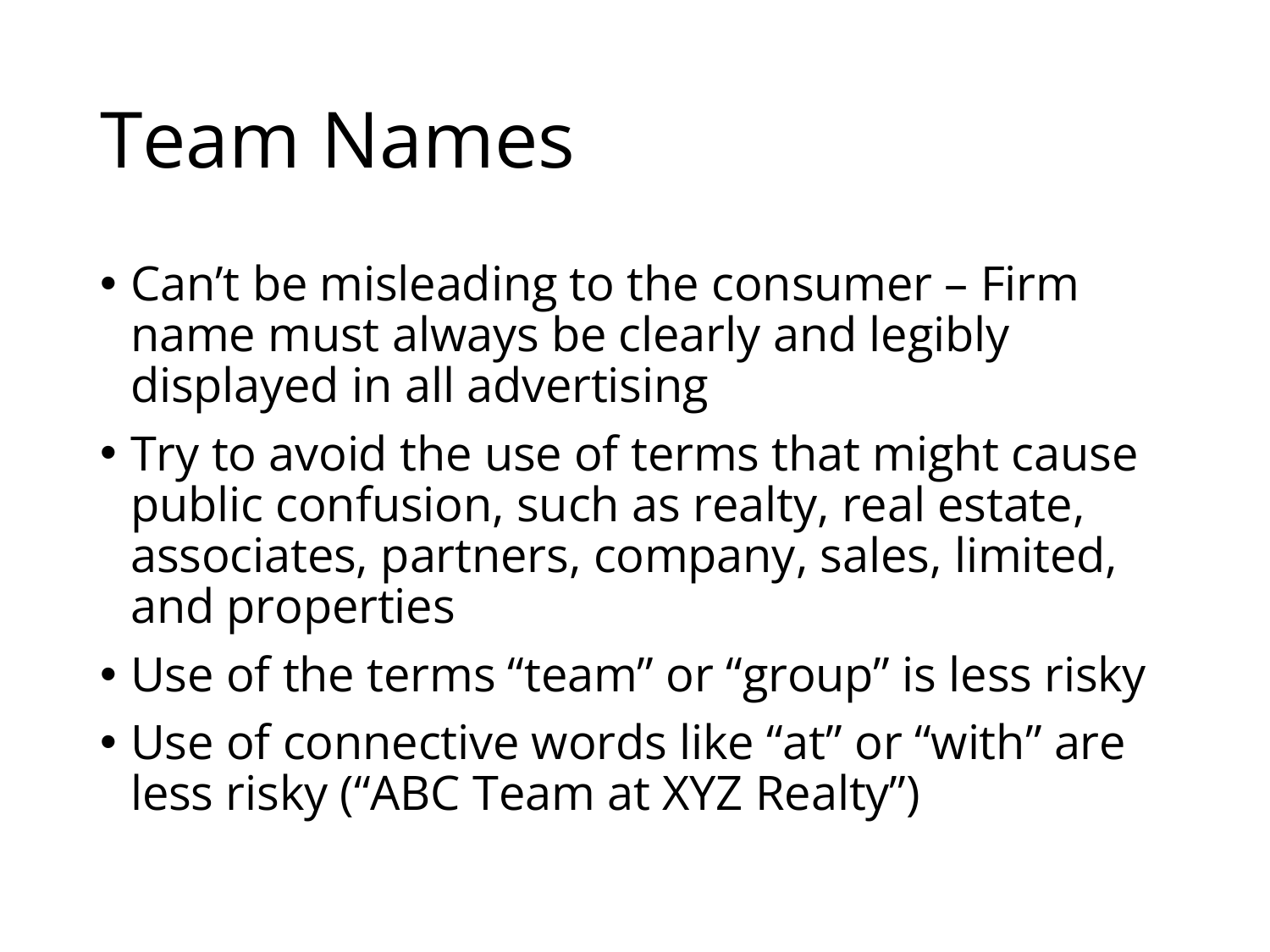

# Team Names
Can’t be misleading to the consumer – Firm name must always be clearly and legibly displayed in all advertising
Try to avoid the use of terms that might cause public confusion, such as realty, real estate, associates, partners, company, sales, limited, and properties
Use of the terms “team” or “group” is less risky
Use of connective words like “at” or “with” are less risky (“ABC Team at XYZ Realty”)